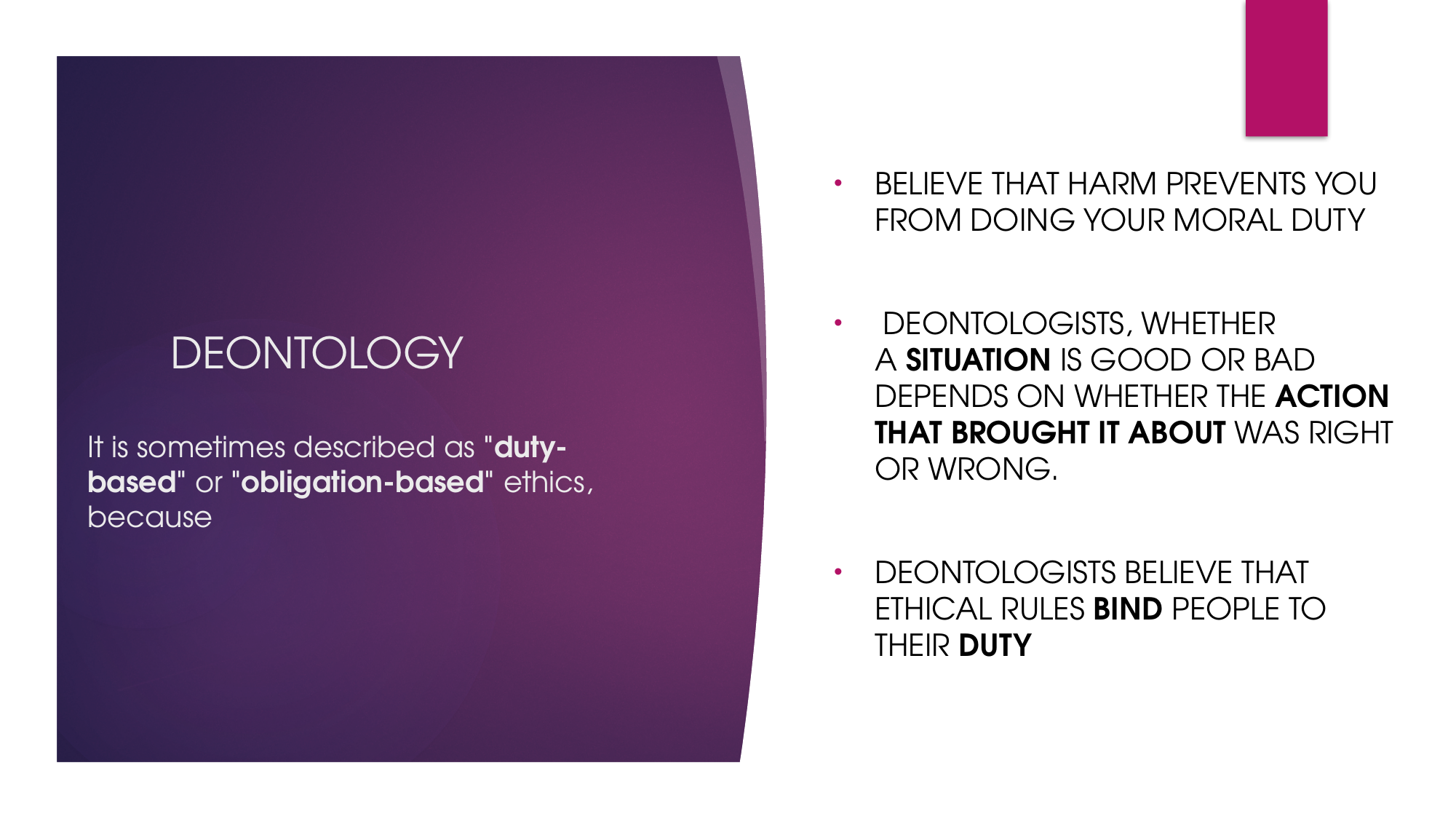

Believe that harm prevents you from doing your moral duty

 Deontologists, whether a situation is good or bad depends on whether the action that brought it about was right or wrong.

Deontologists believe that ethical rules bind people to their duty

# DEONTOLOGY It is sometimes described as "duty-based" or "obligation-based" ethics, because